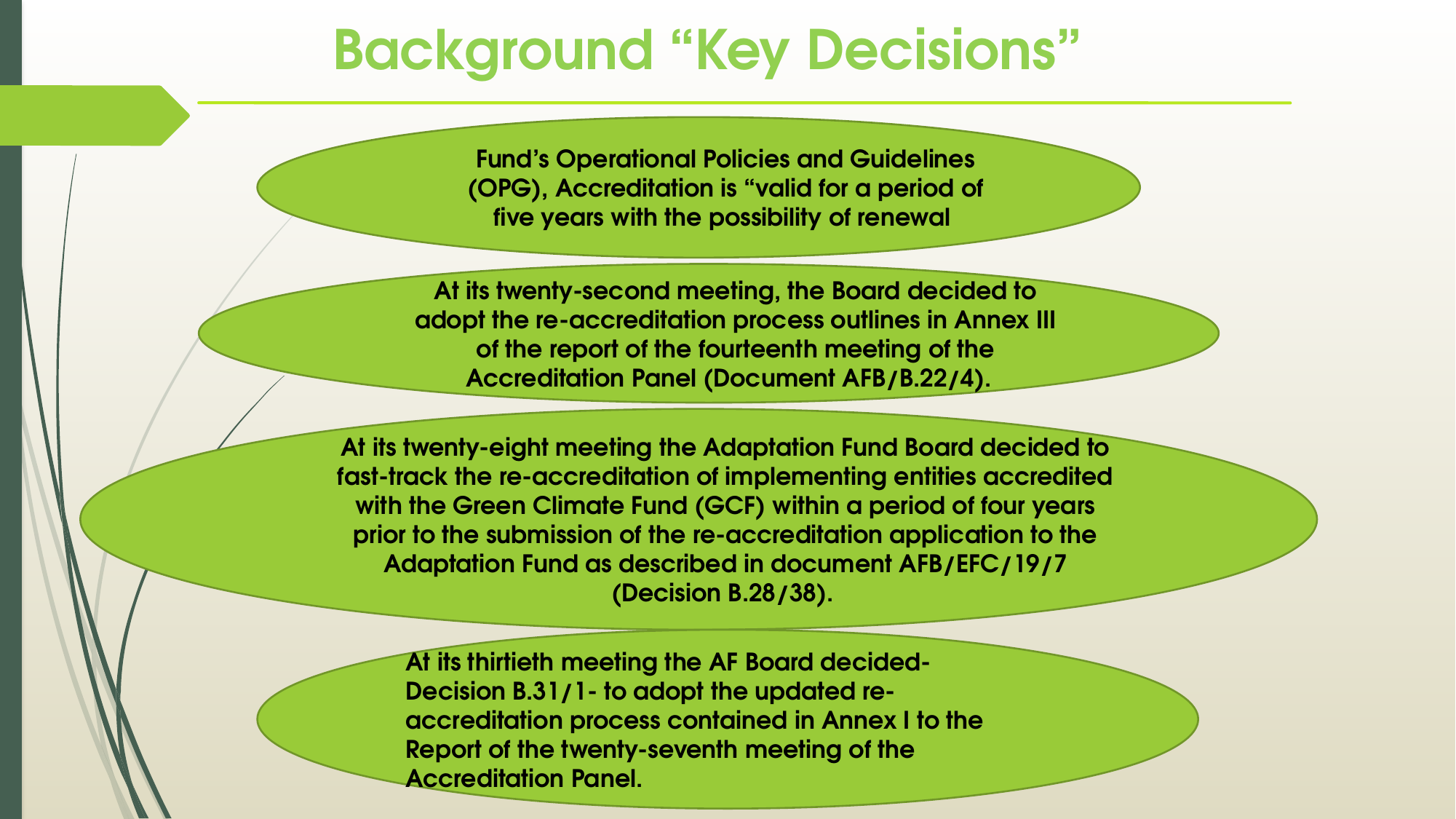

# Background “Key Decisions”
Fund’s Operational Policies and Guidelines (OPG), Accreditation is “valid for a period of five years with the possibility of renewal

At its twenty-second meeting, the Board decided to adopt the re-accreditation process outlines in Annex III of the report of the fourteenth meeting of the Accreditation Panel (Document AFB/B.22/4).
At its twenty-eight meeting the Adaptation Fund Board decided to fast-track the re-accreditation of implementing entities accredited with the Green Climate Fund (GCF) within a period of four years prior to the submission of the re-accreditation application to the Adaptation Fund as described in document AFB/EFC/19/7 (Decision B.28/38).
At its thirtieth meeting the AF Board decided-
Decision B.31/1- to adopt the updated re-accreditation process contained in Annex I to the Report of the twenty-seventh meeting of the Accreditation Panel.